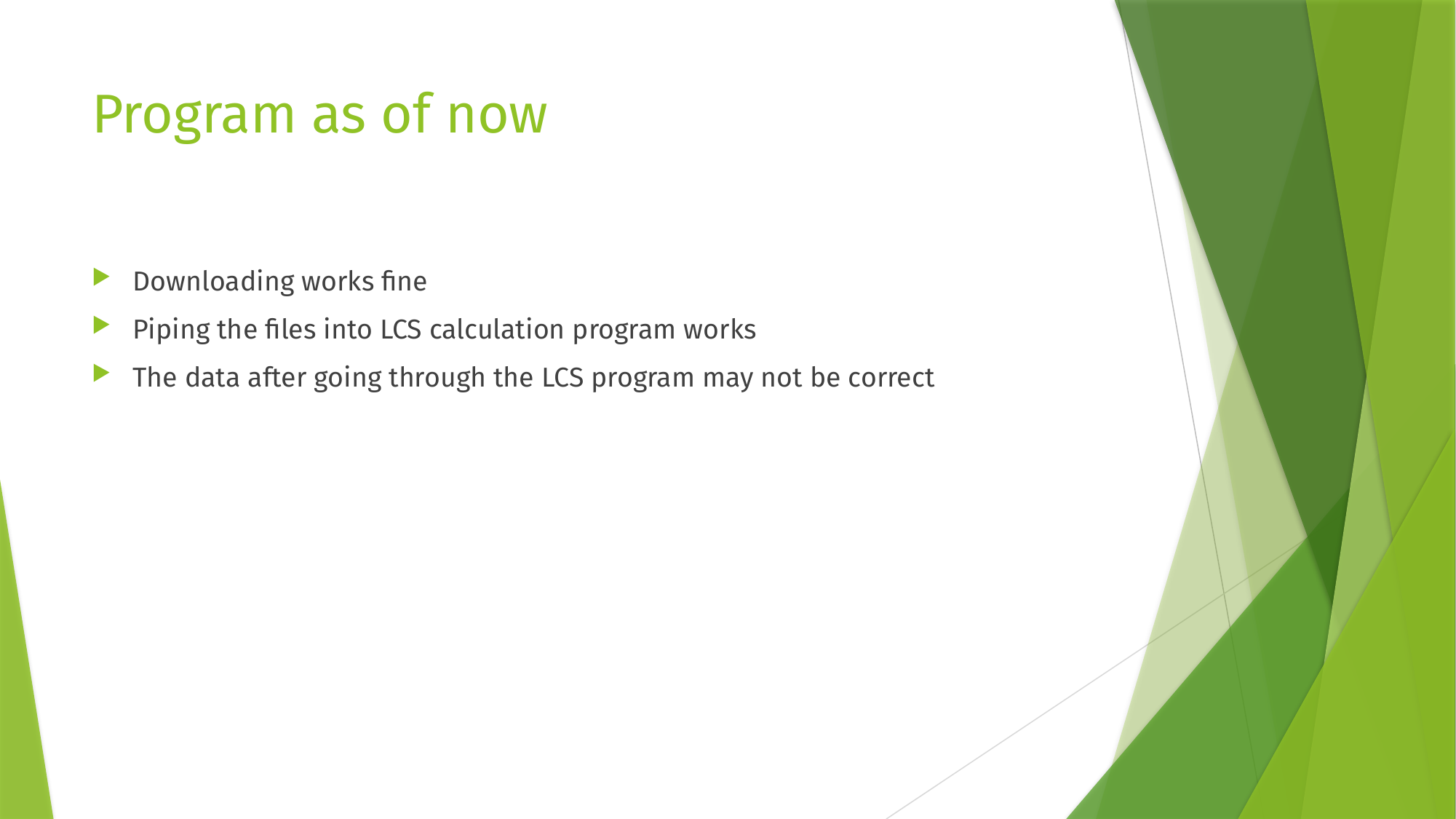

# Program as of now
Downloading works fine
Piping the files into LCS calculation program works
The data after going through the LCS program may not be correct